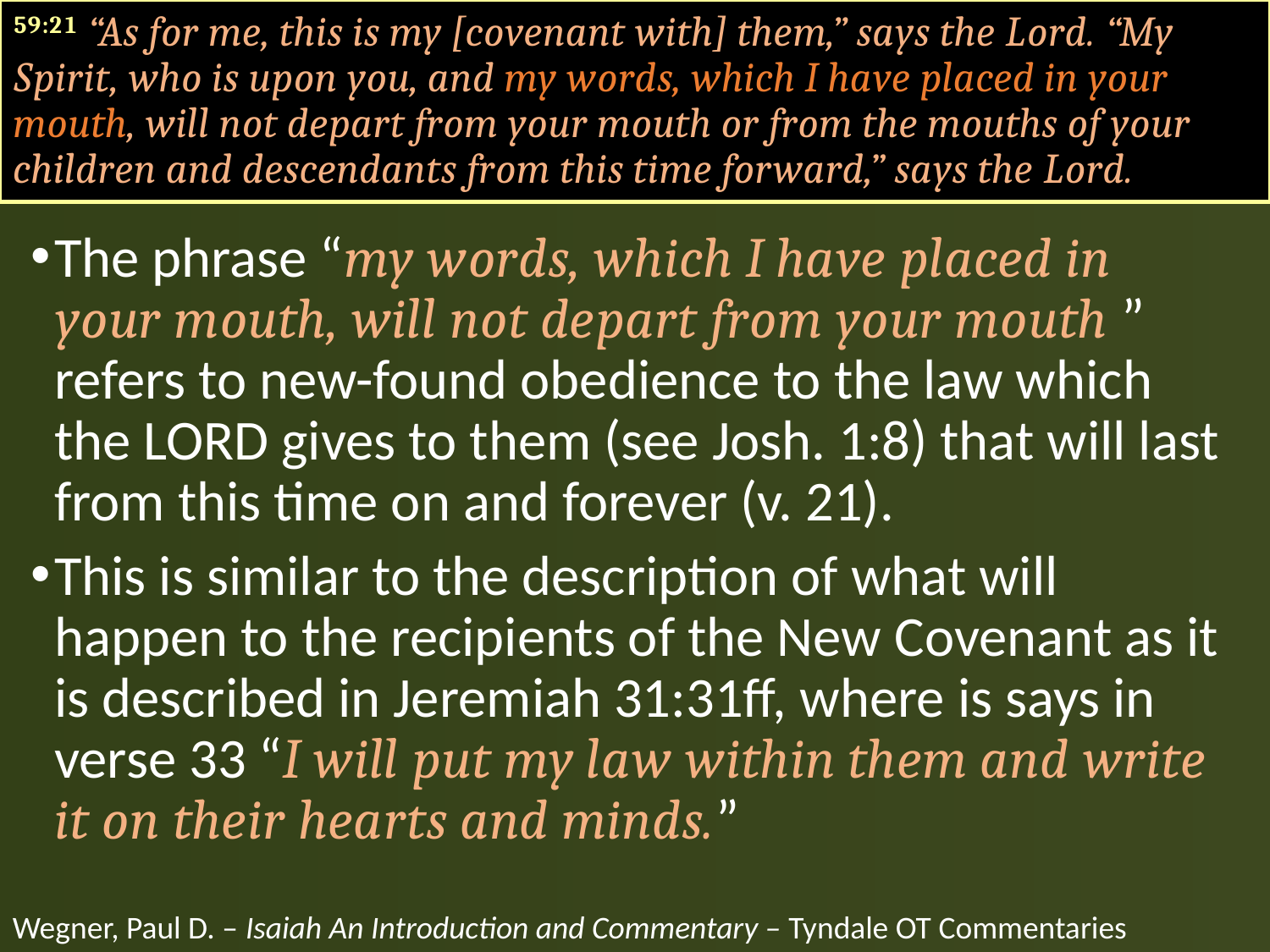

59:21 “As for me, this is my [covenant with] them,” says the Lord. “My Spirit, who is upon you, and my words, which I have placed in your mouth, will not depart from your mouth or from the mouths of your children and descendants from this time forward,” says the Lord.
The phrase “my words, which I have placed in your mouth, will not depart from your mouth ” refers to new-found obedience to the law which the LORD gives to them (see Josh. 1:8) that will last from this time on and forever (v. 21).
This is similar to the description of what will happen to the recipients of the New Covenant as it is described in Jeremiah 31:31ff, where is says in verse 33 “I will put my law within them and write it on their hearts and minds.”

Wegner, Paul D. – Isaiah An Introduction and Commentary – Tyndale OT Commentaries